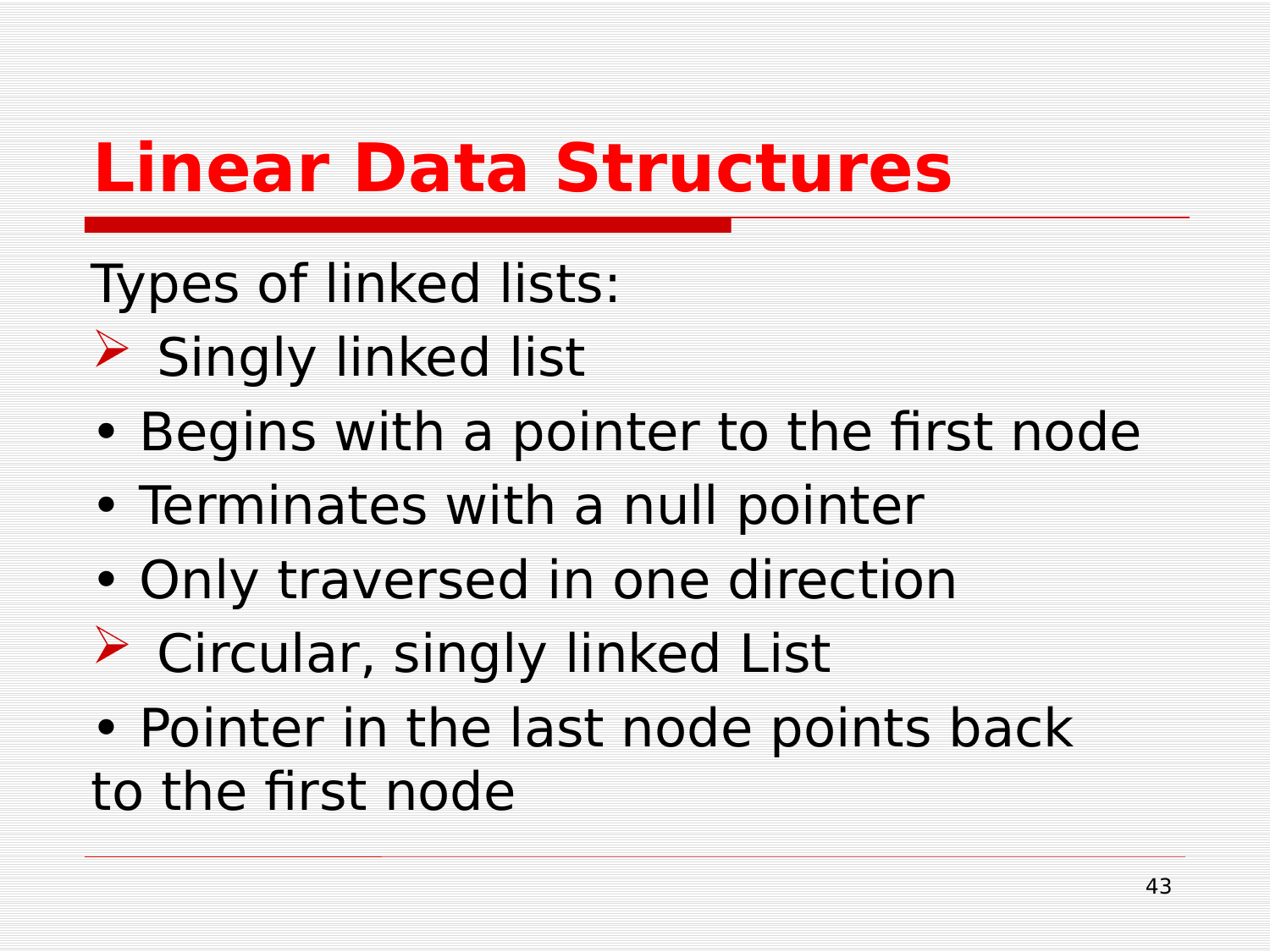

# Linear Data Structures
Types of linked lists:
Singly linked list
• Begins with a pointer to the first node
• Terminates with a null pointer
• Only traversed in one direction
Circular, singly linked List
• Pointer in the last node points back to the first node

43